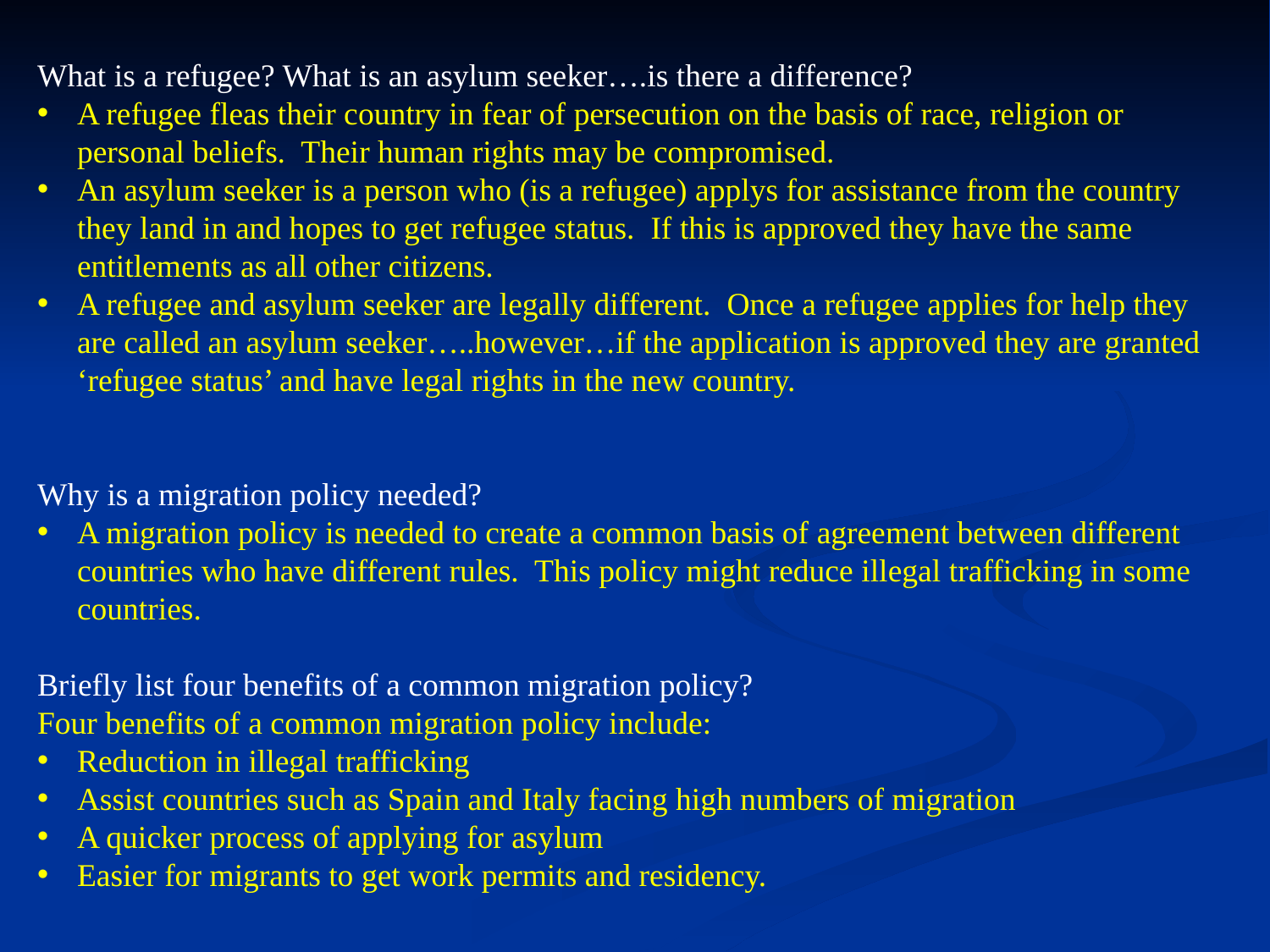

What is a refugee? What is an asylum seeker….is there a difference?
A refugee fleas their country in fear of persecution on the basis of race, religion or personal beliefs.  Their human rights may be compromised.
An asylum seeker is a person who (is a refugee) applys for assistance from the country they land in and hopes to get refugee status.  If this is approved they have the same entitlements as all other citizens.
A refugee and asylum seeker are legally different.  Once a refugee applies for help they are called an asylum seeker…..however…if the application is approved they are granted ‘refugee status’ and have legal rights in the new country.

Why is a migration policy needed?
A migration policy is needed to create a common basis of agreement between different countries who have different rules.  This policy might reduce illegal trafficking in some countries.

Briefly list four benefits of a common migration policy?
Four benefits of a common migration policy include:
Reduction in illegal trafficking
Assist countries such as Spain and Italy facing high numbers of migration
A quicker process of applying for asylum
Easier for migrants to get work permits and residency.